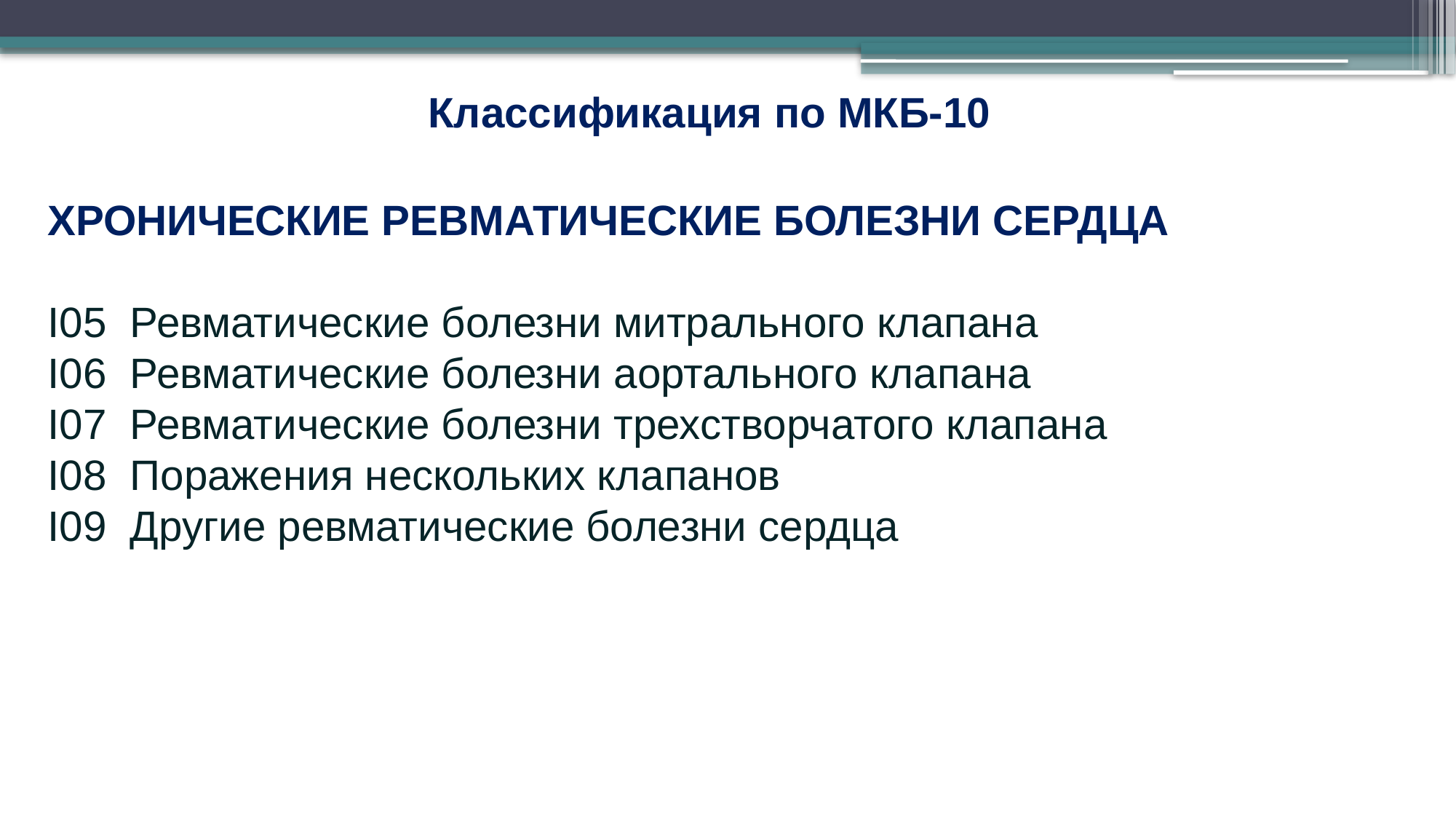

Классификация по МКБ-10
ХРОНИЧЕСКИЕ РЕВМАТИЧЕСКИЕ БОЛЕЗНИ СЕРДЦА

I05  Ревматические болезни митрального клапана
I06  Ревматические болезни аортального клапана
I07  Ревматические болезни трехстворчатого клапана
I08  Поражения нескольких клапанов
I09  Другие ревматические болезни сердца